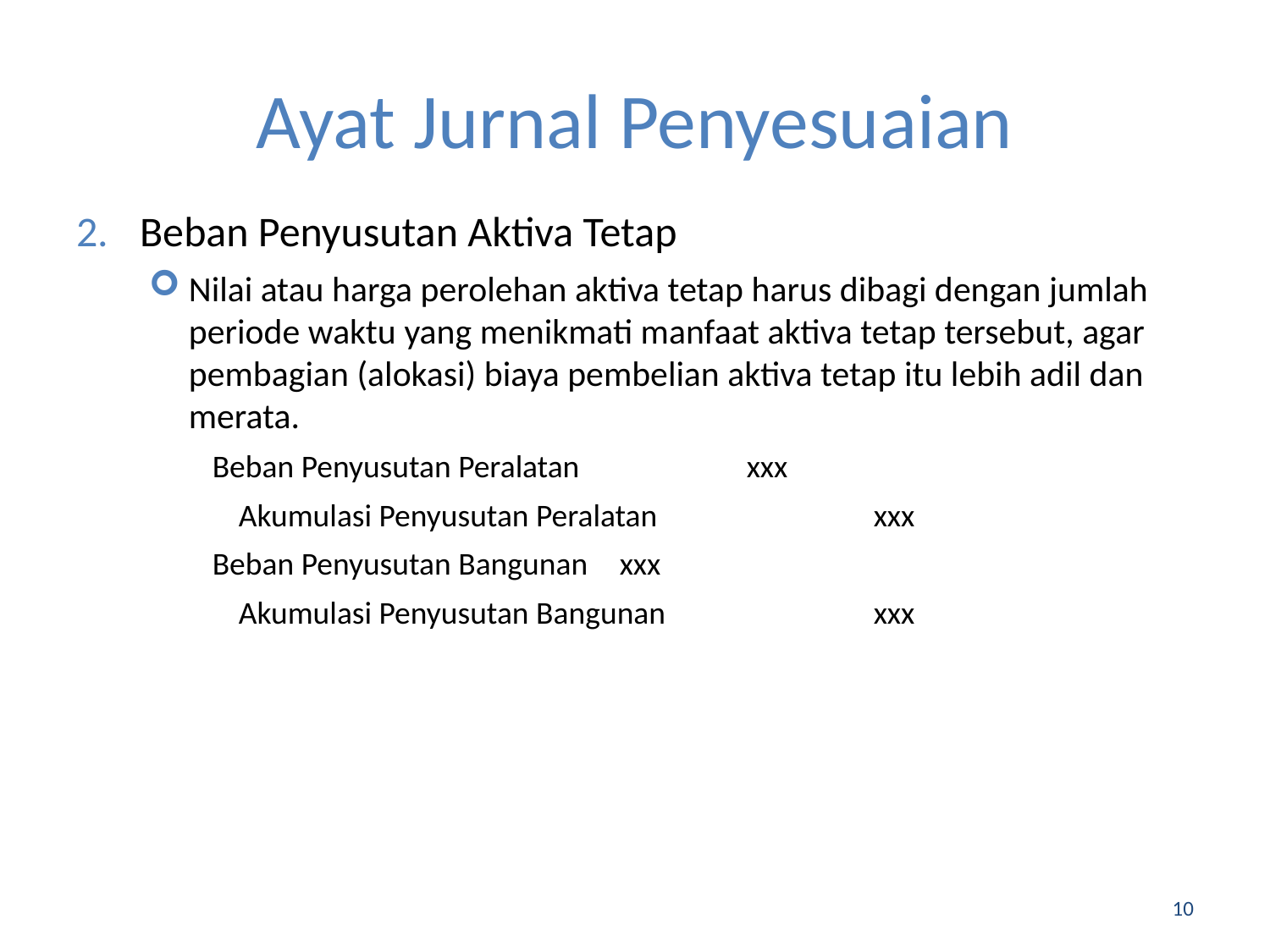

# Ayat Jurnal Penyesuaian
Beban Penyusutan Aktiva Tetap
Nilai atau harga perolehan aktiva tetap harus dibagi dengan jumlah periode waktu yang menikmati manfaat aktiva tetap tersebut, agar pembagian (alokasi) biaya pembelian aktiva tetap itu lebih adil dan merata.
Beban Penyusutan Peralatan 		xxx
	Akumulasi Penyusutan Peralatan 		xxx
Beban Penyusutan Bangunan 	xxx
	Akumulasi Penyusutan Bangunan 		xxx
10